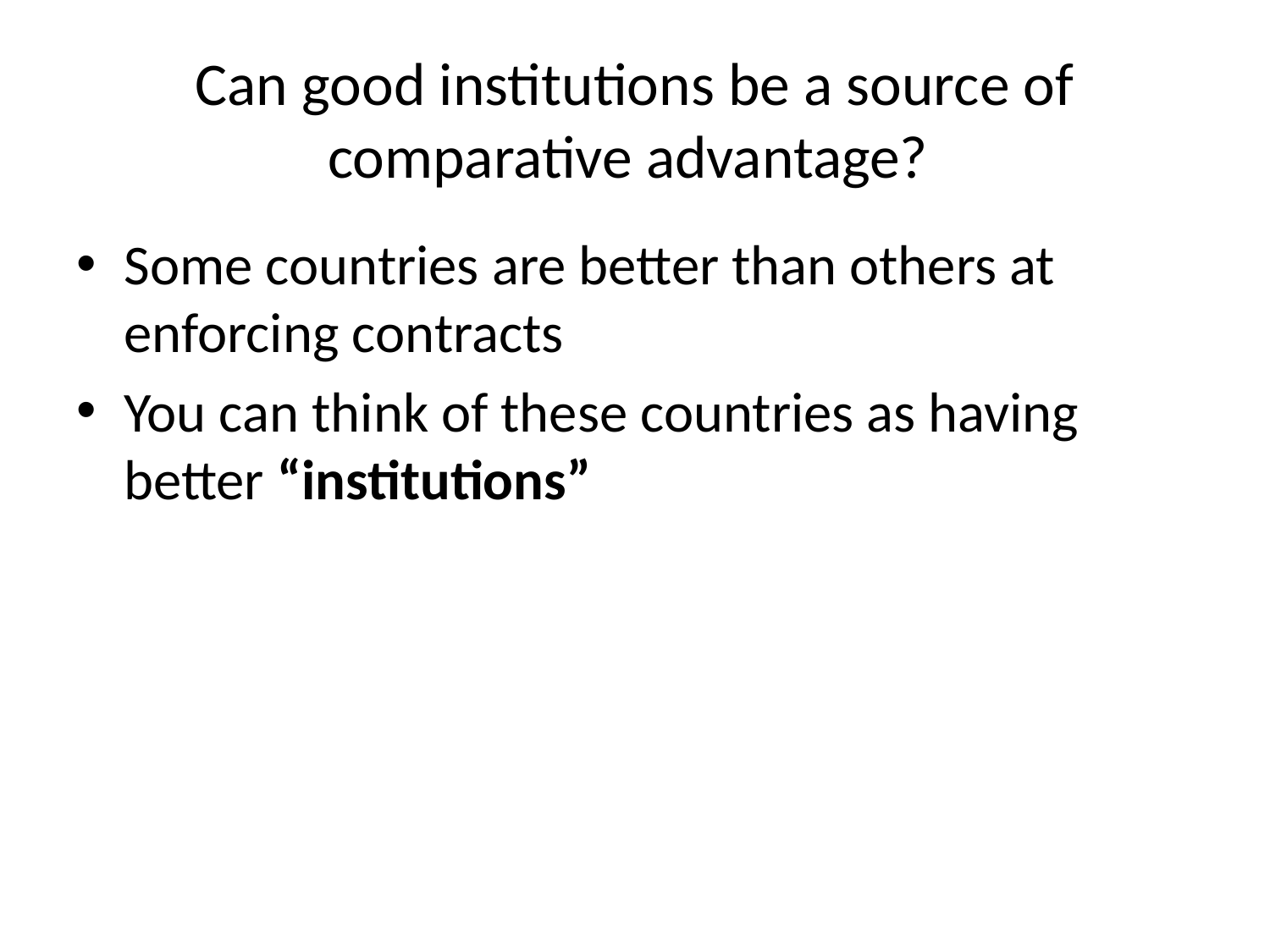

# Can good institutions be a source of comparative advantage?
Some countries are better than others at enforcing contracts
You can think of these countries as having better “institutions”